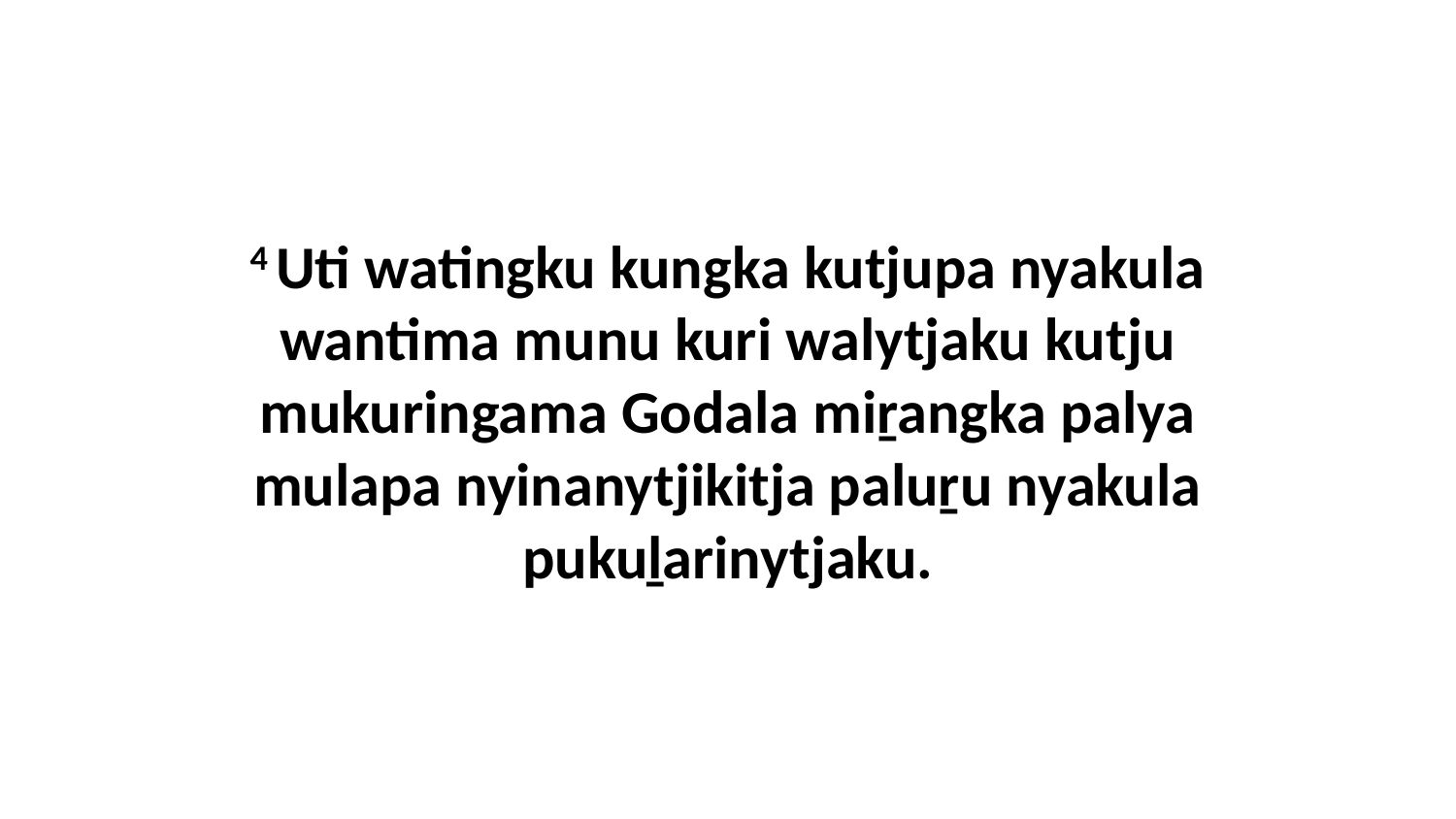

4 Uti watingku kungka kutjupa nyakula wantima munu kuri walytjaku kutju mukuringama Godala miṟangka palya mulapa nyinanytjikitja paluṟu nyakula pukuḻarinytjaku.